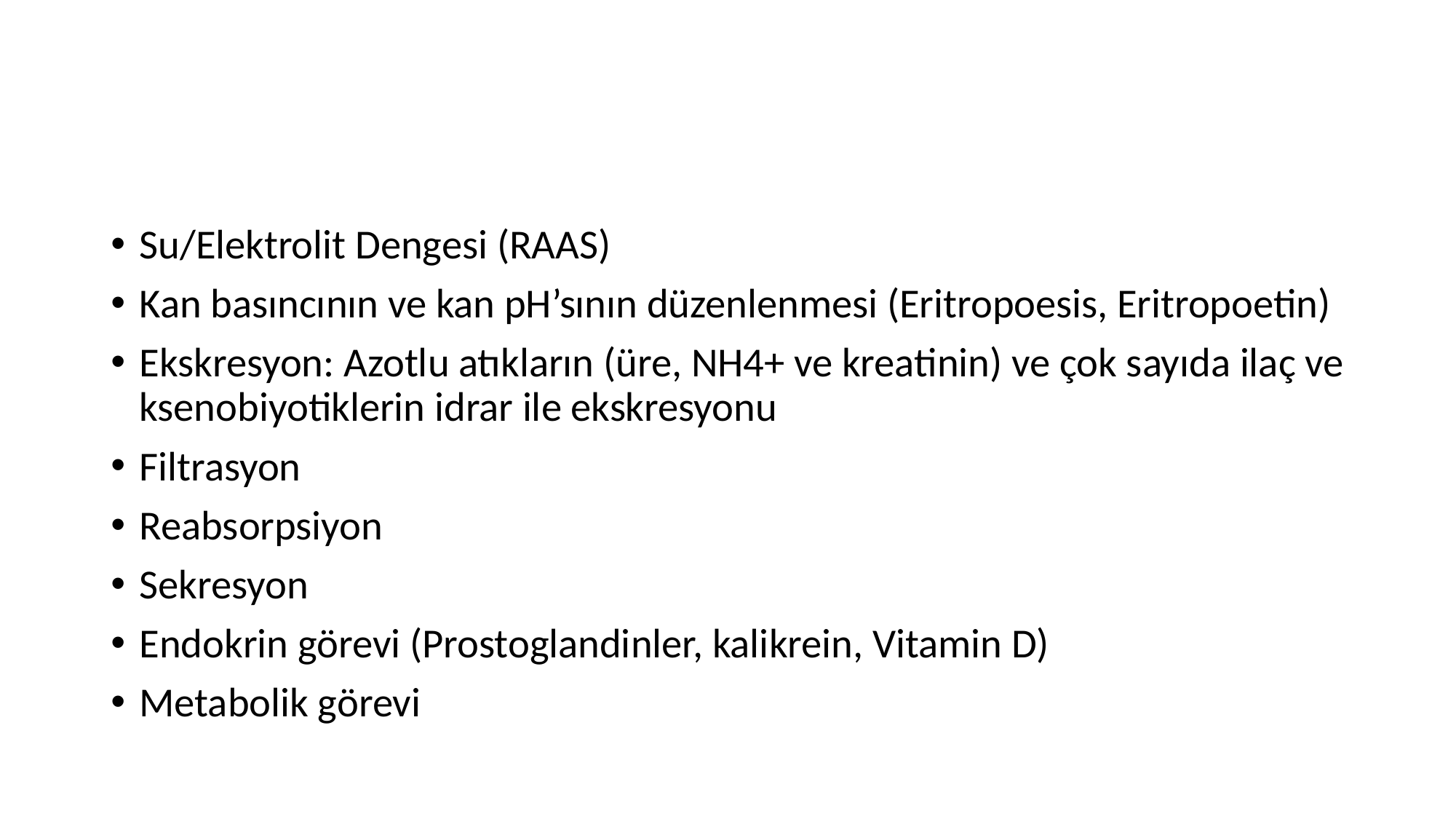

#
Su/Elektrolit Dengesi (RAAS)
Kan basıncının ve kan pH’sının düzenlenmesi (Eritropoesis, Eritropoetin)
Ekskresyon: Azotlu atıkların (üre, NH4+ ve kreatinin) ve çok sayıda ilaç ve ksenobiyotiklerin idrar ile ekskresyonu
Filtrasyon
Reabsorpsiyon
Sekresyon
Endokrin görevi (Prostoglandinler, kalikrein, Vitamin D)
Metabolik görevi